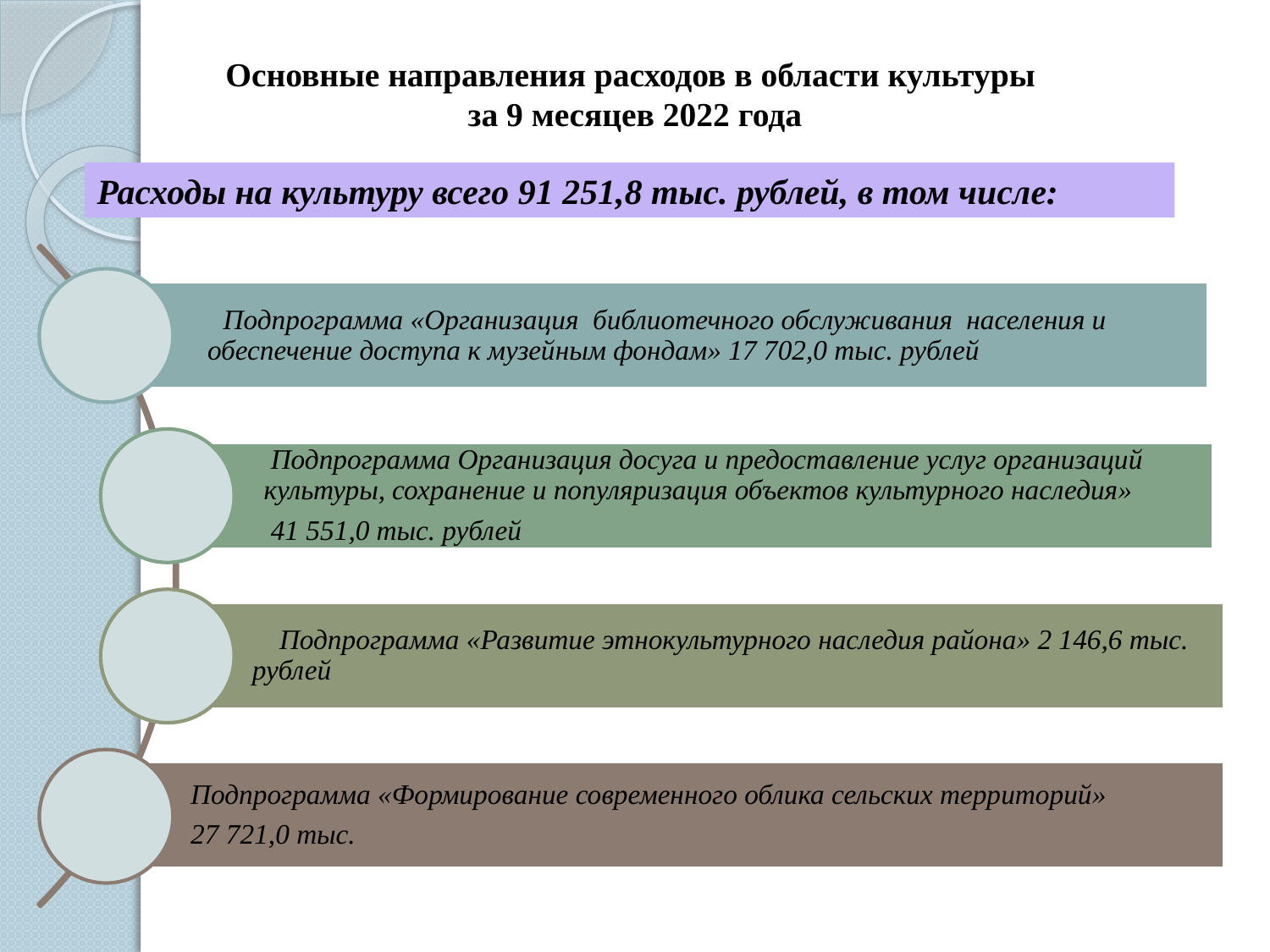

# Основные направления расходов в области культуры за 9 месяцев 2022 года
Расходы на культуру всего 91 251,8 тыс. рублей, в том числе:
   Подпрограмма «Организация  библиотечного обслуживания  населения и обеспечение доступа к музейным фондам» 17 702,0 тыс. рублей
 Подпрограмма Организация досуга и предоставление услуг организаций культуры, сохранение и популяризация объектов культурного наследия»
 41 551,0 тыс. рублей
    Подпрограмма «Развитие этнокультурного наследия района» 2 146,6 тыс. рублей
Подпрограмма «Формирование современного облика сельских территорий»
27 721,0 тыс.